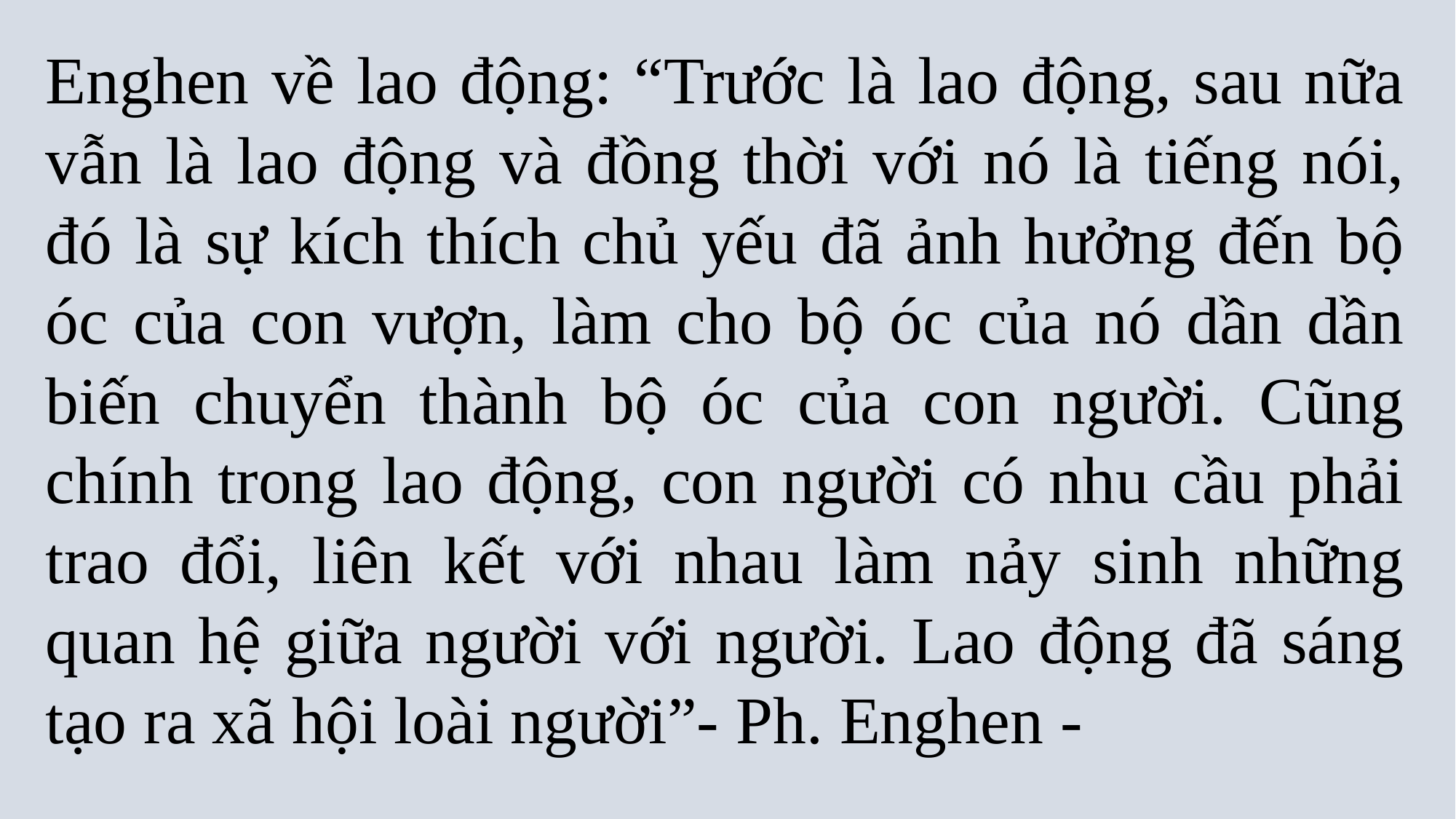

Enghen về lao động: “Trước là lao động, sau nữa vẫn là lao động và đồng thời với nó là tiếng nói, đó là sự kích thích chủ yếu đã ảnh hưởng đến bộ óc của con vượn, làm cho bộ óc của nó dần dần biến chuyển thành bộ óc của con người. Cũng chính trong lao động, con người có nhu cầu phải trao đổi, liên kết với nhau làm nảy sinh những quan hệ giữa người với người. Lao động đã sáng tạo ra xã hội loài người”- Ph. Enghen -